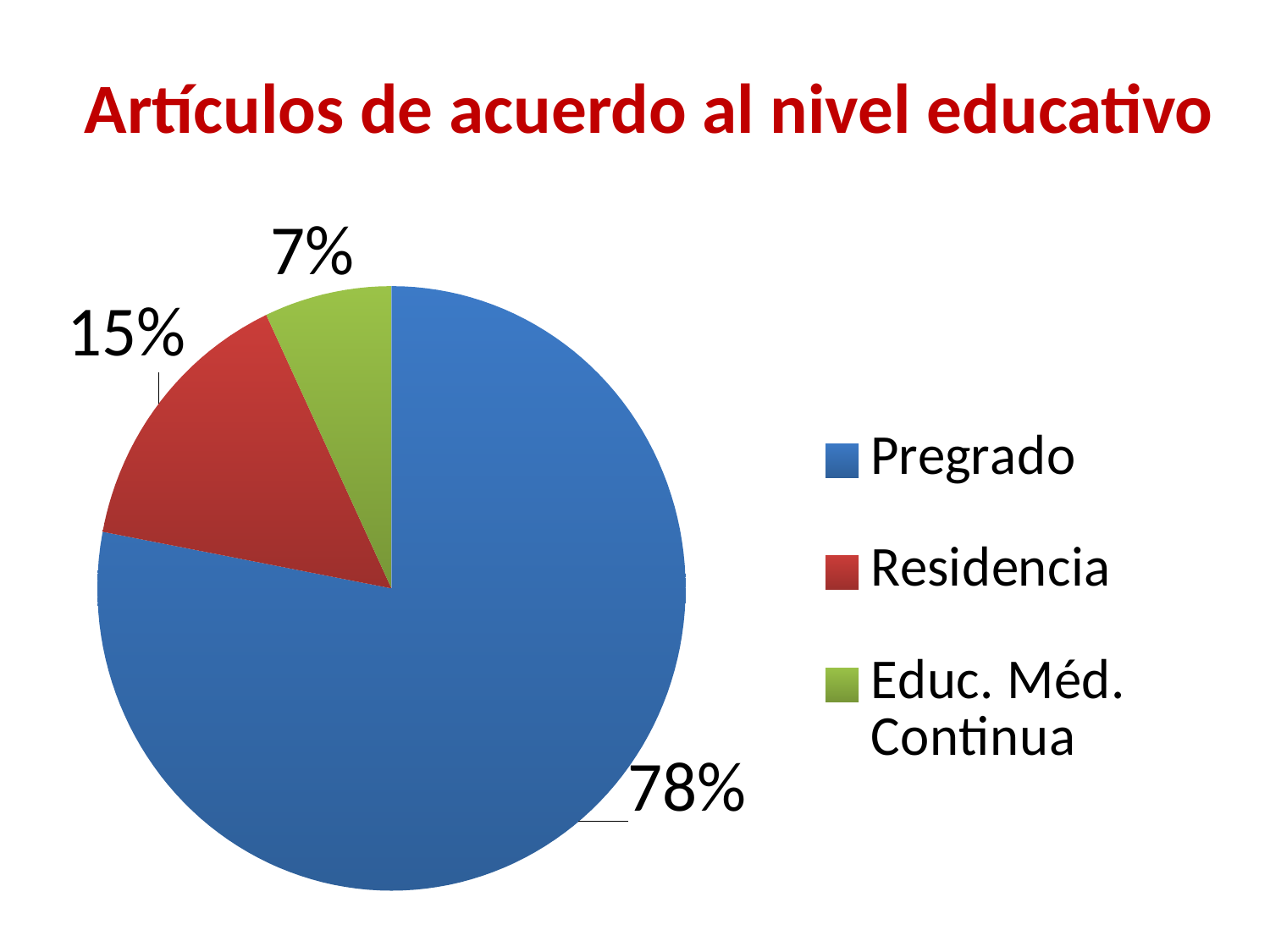

Artículos de acuerdo al nivel educativo

### Chart

| Category | Ventas |
|---|---|
| Pregrado | 0.78 |
| Residencia | 0.15 |
| Educ. Méd. Continua | 0.07 |